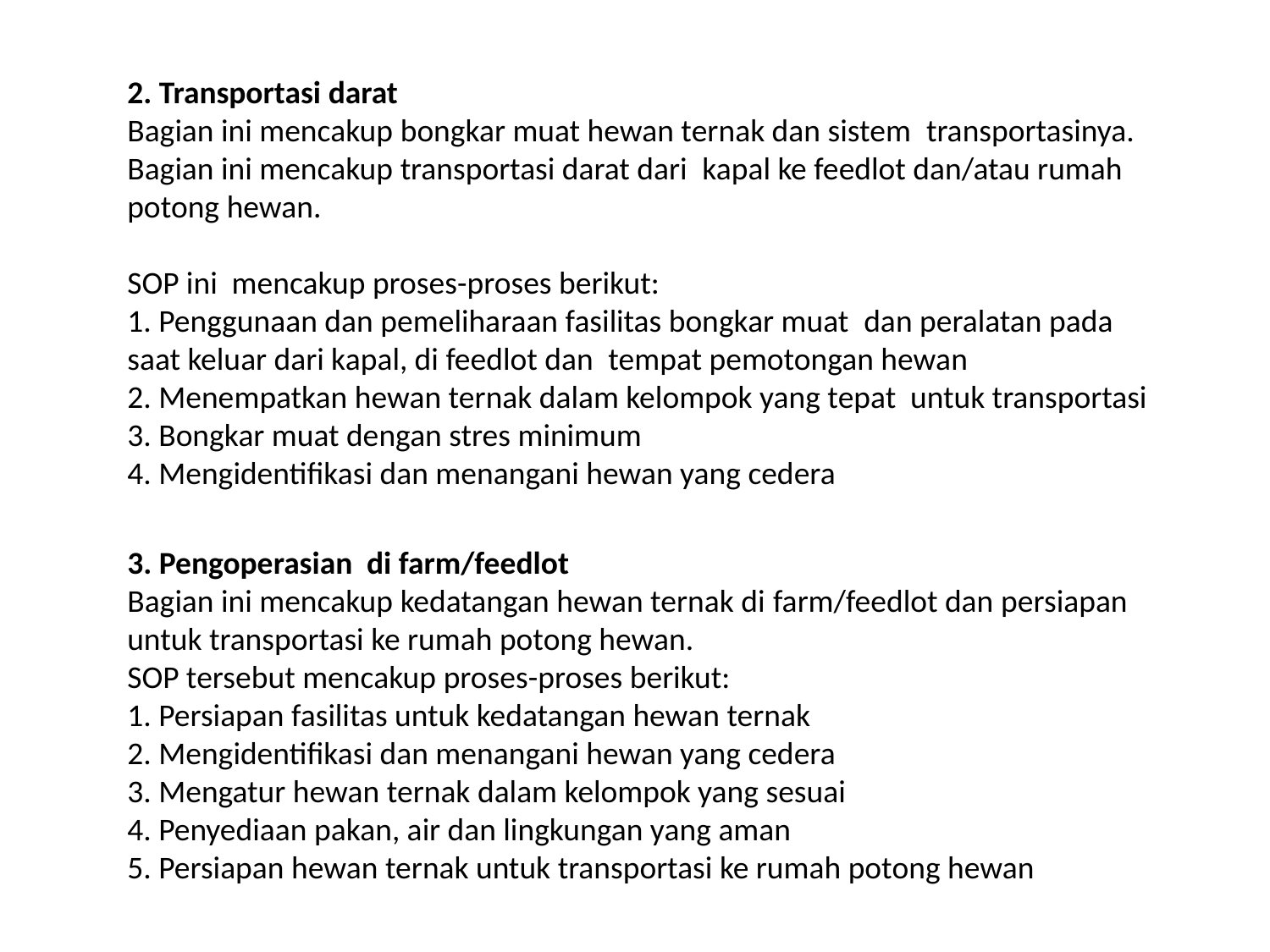

2. Transportasi darat
Bagian ini mencakup bongkar muat hewan ternak dan sistem  transportasinya. Bagian ini mencakup transportasi darat dari  kapal ke feedlot dan/atau rumah potong hewan.

SOP ini  mencakup proses-proses berikut:
1. Penggunaan dan pemeliharaan fasilitas bongkar muat  dan peralatan pada saat keluar dari kapal, di feedlot dan  tempat pemotongan hewan
2. Menempatkan hewan ternak dalam kelompok yang tepat  untuk transportasi
3. Bongkar muat dengan stres minimum
4. Mengidentifikasi dan menangani hewan yang cedera
3. Pengoperasian  di farm/feedlot
Bagian ini mencakup kedatangan hewan ternak di farm/feedlot dan persiapan untuk transportasi ke rumah potong hewan.
SOP tersebut mencakup proses-proses berikut:
1. Persiapan fasilitas untuk kedatangan hewan ternak
2. Mengidentifikasi dan menangani hewan yang cedera
3. Mengatur hewan ternak dalam kelompok yang sesuai
4. Penyediaan pakan, air dan lingkungan yang aman
5. Persiapan hewan ternak untuk transportasi ke rumah potong hewan